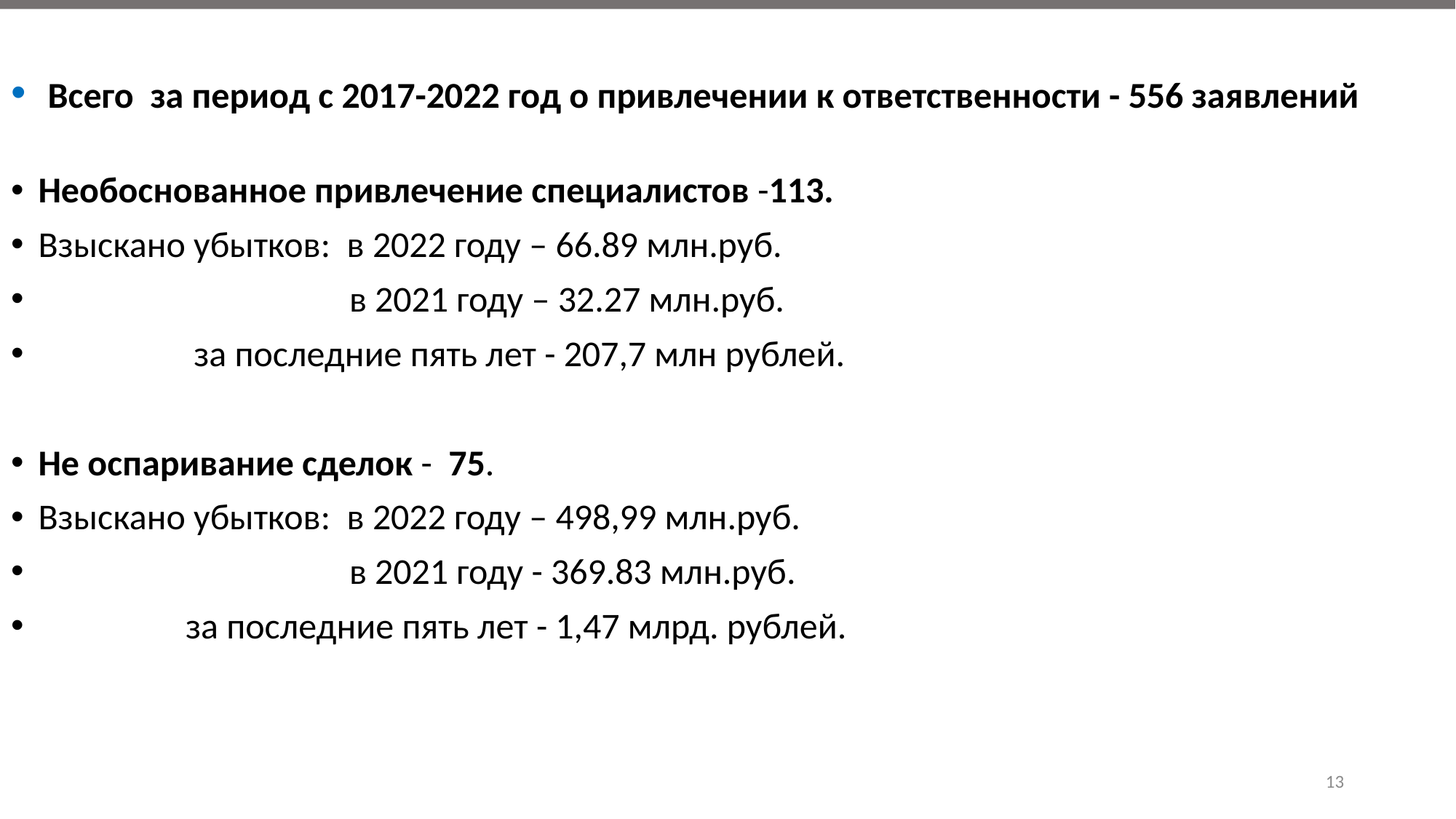

#

 Всего  за период с 2017-2022 год о привлечении к ответственности - 556 заявлений
Необоснованное привлечение специалистов -113.
Взыскано убытков:  в 2022 году – 66.89 млн.руб.
                                      в 2021 году – 32.27 млн.руб.
                   за последние пять лет - 207,7 млн рублей.

Не оспаривание сделок -  75.
Взыскано убытков:  в 2022 году – 498,99 млн.руб.
                                      в 2021 году - 369.83 млн.руб.
                  за последние пять лет - 1,47 млрд. рублей.
13